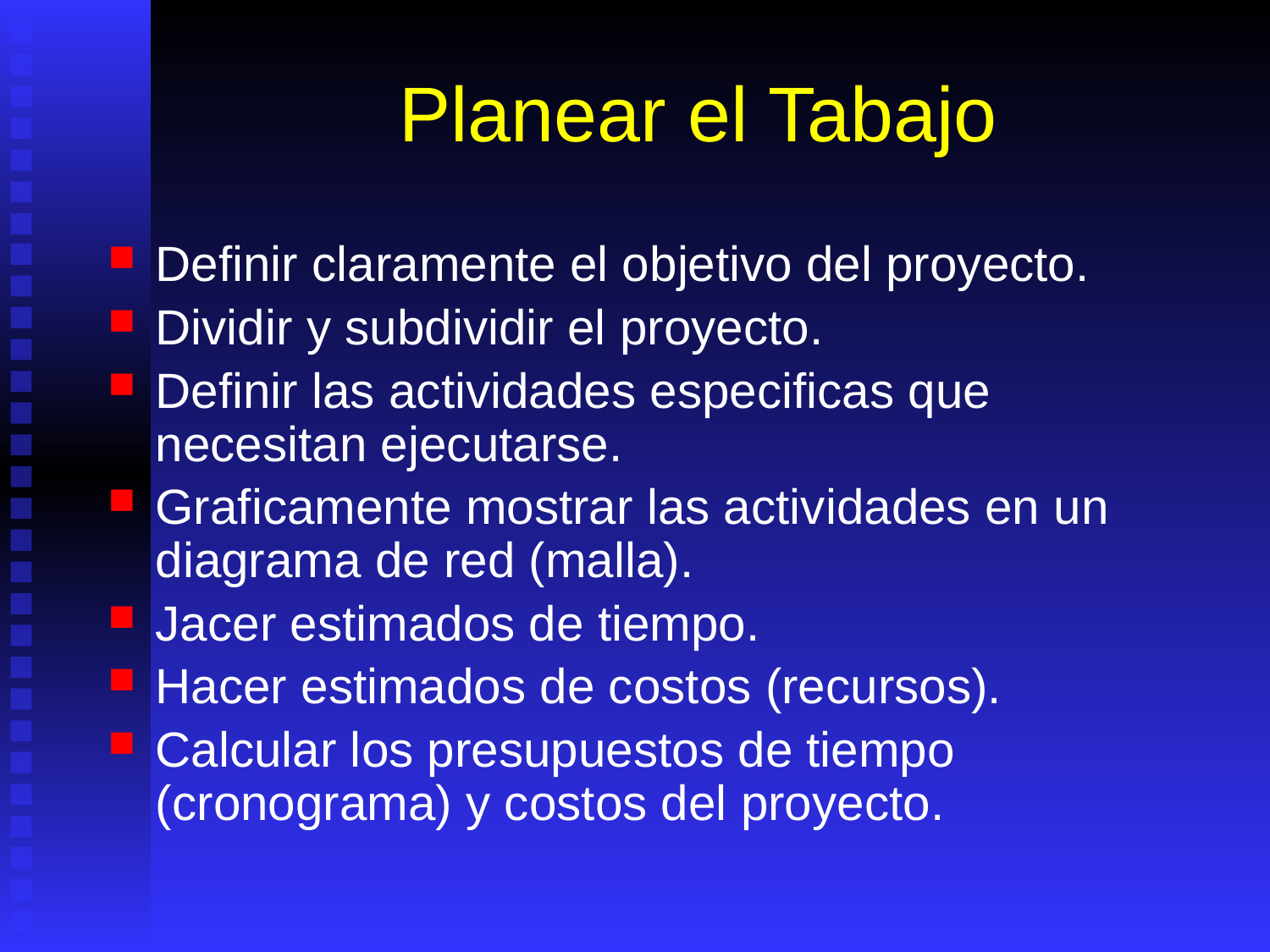

# Planear el Tabajo
Definir claramente el objetivo del proyecto.
Dividir y subdividir el proyecto.
Definir las actividades especificas que necesitan ejecutarse.
Graficamente mostrar las actividades en un diagrama de red (malla).
Jacer estimados de tiempo.
Hacer estimados de costos (recursos).
Calcular los presupuestos de tiempo (cronograma) y costos del proyecto.